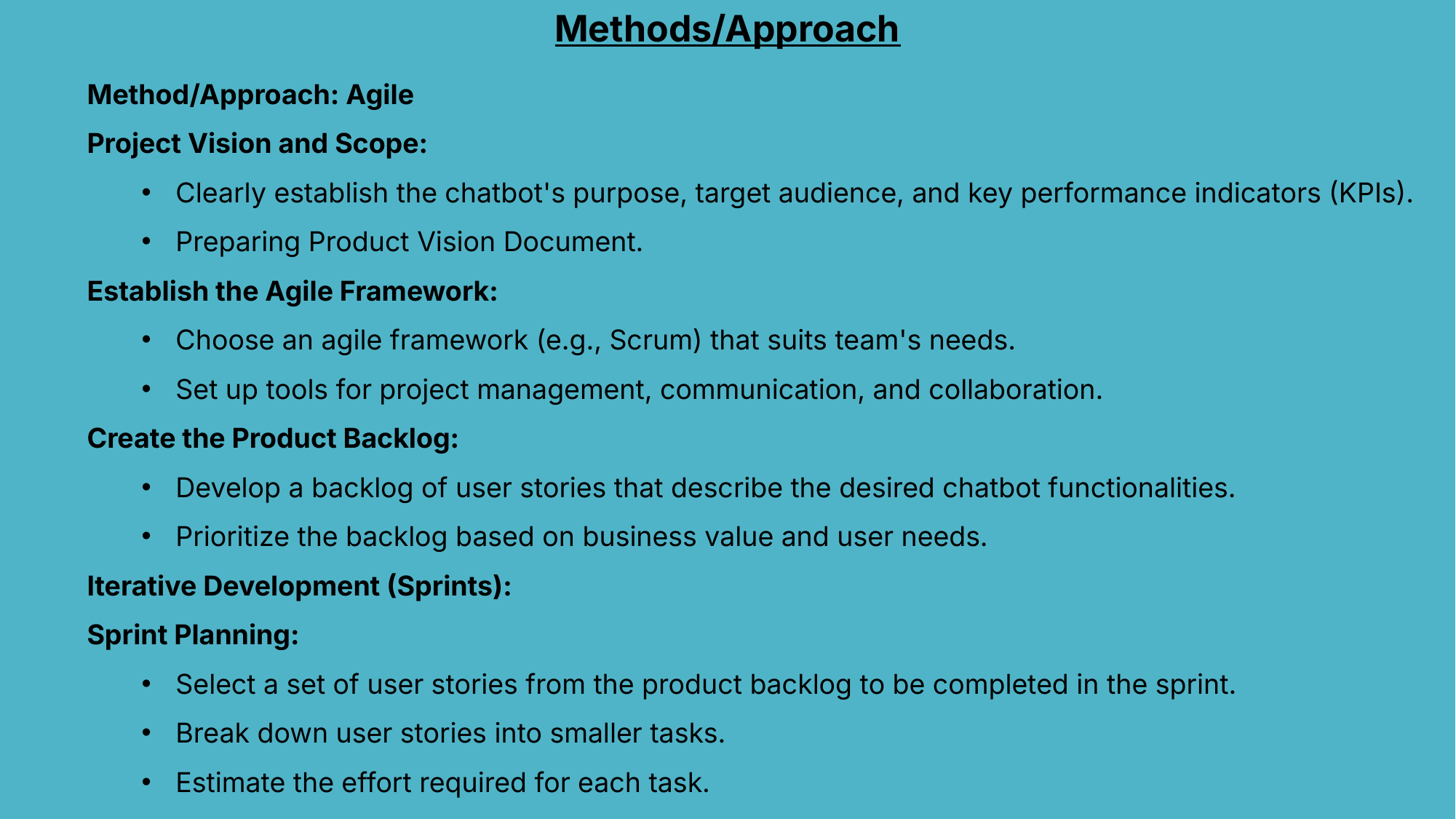

Methods/Approach
Method/Approach: Agile
Project Vision and Scope:
Clearly establish the chatbot's purpose, target audience, and key performance indicators (KPIs).
Preparing Product Vision Document.
Establish the Agile Framework:
Choose an agile framework (e.g., Scrum) that suits team's needs.
Set up tools for project management, communication, and collaboration.
Create the Product Backlog:
Develop a backlog of user stories that describe the desired chatbot functionalities.
Prioritize the backlog based on business value and user needs.
Iterative Development (Sprints):
Sprint Planning:
Select a set of user stories from the product backlog to be completed in the sprint.
Break down user stories into smaller tasks.
Estimate the effort required for each task.